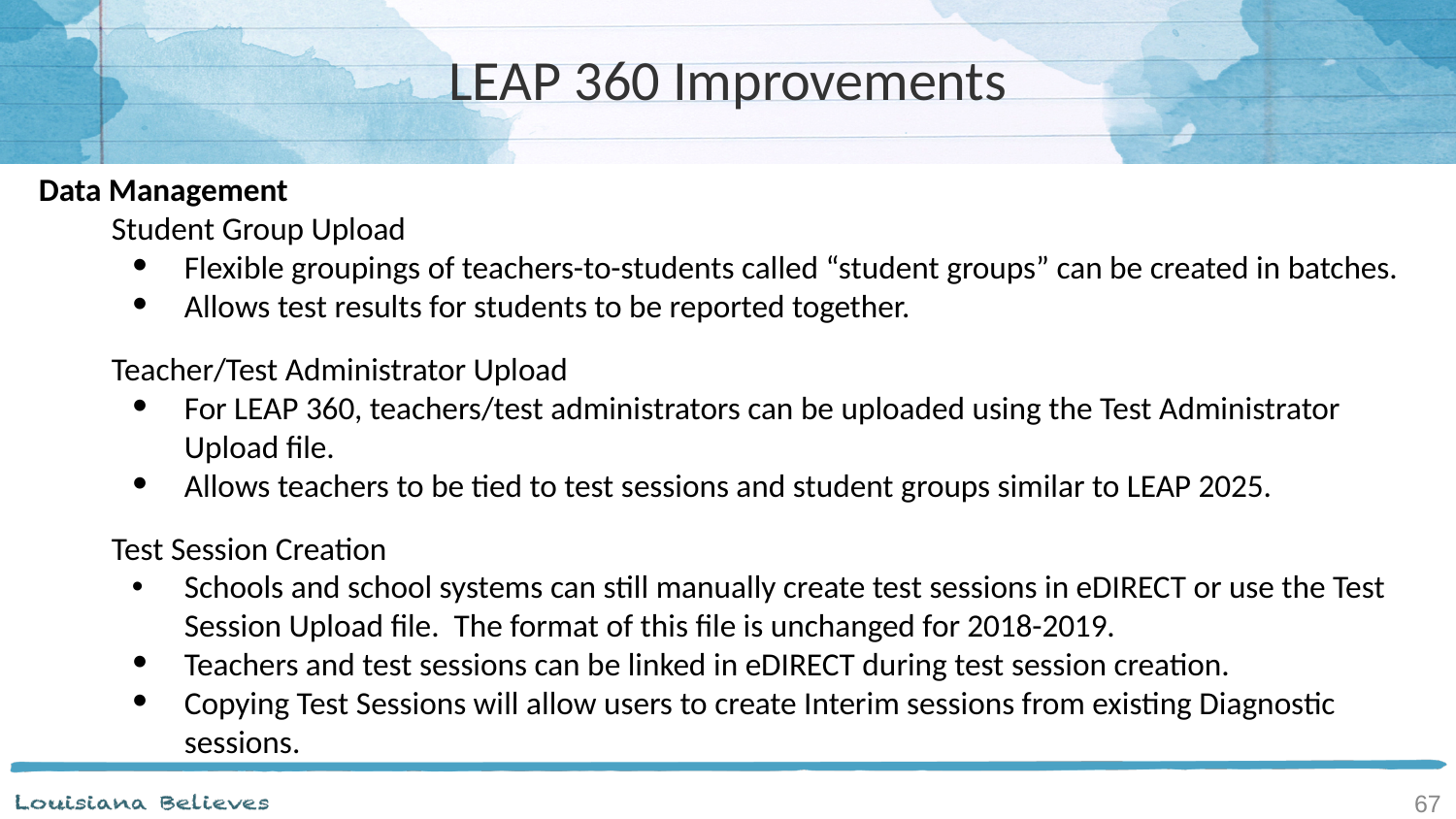

# LEAP 360 Improvements
Data Management
Student Group Upload
Flexible groupings of teachers-to-students called “student groups” can be created in batches.
Allows test results for students to be reported together.

Teacher/Test Administrator Upload
For LEAP 360, teachers/test administrators can be uploaded using the Test Administrator Upload file.
Allows teachers to be tied to test sessions and student groups similar to LEAP 2025.

Test Session Creation
Schools and school systems can still manually create test sessions in eDIRECT or use the Test Session Upload file.  The format of this file is unchanged for 2018-2019.
Teachers and test sessions can be linked in eDIRECT during test session creation.
Copying Test Sessions will allow users to create Interim sessions from existing Diagnostic sessions.
67